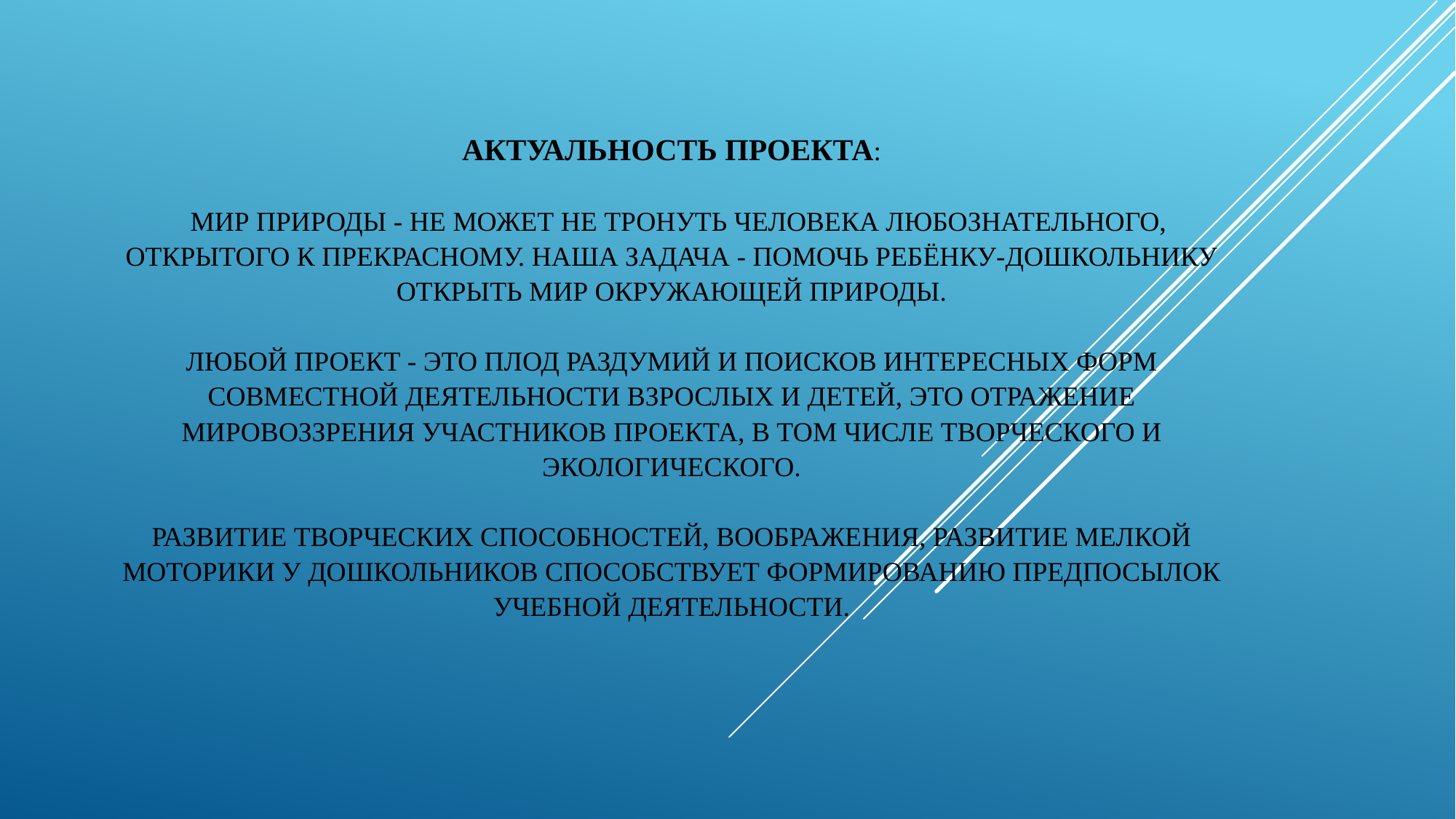

# Aктуальность проекта:   Мир природы - не может не тронуть человека любознательного, открытого к прекрасному. Наша задача - помочь ребёнку-дошкольнику открыть мир окружающей природы.   Любой проект - это плод раздумий и поисков интересных форм совместной деятельности взрослых и детей, это отражение мировоззрения участников проекта, в том числе творческого и экологического.   Развитие творческих способностей, воображения, развитие мелкой моторики у дошкольников способствует формированию предпосылок учебной деятельности.